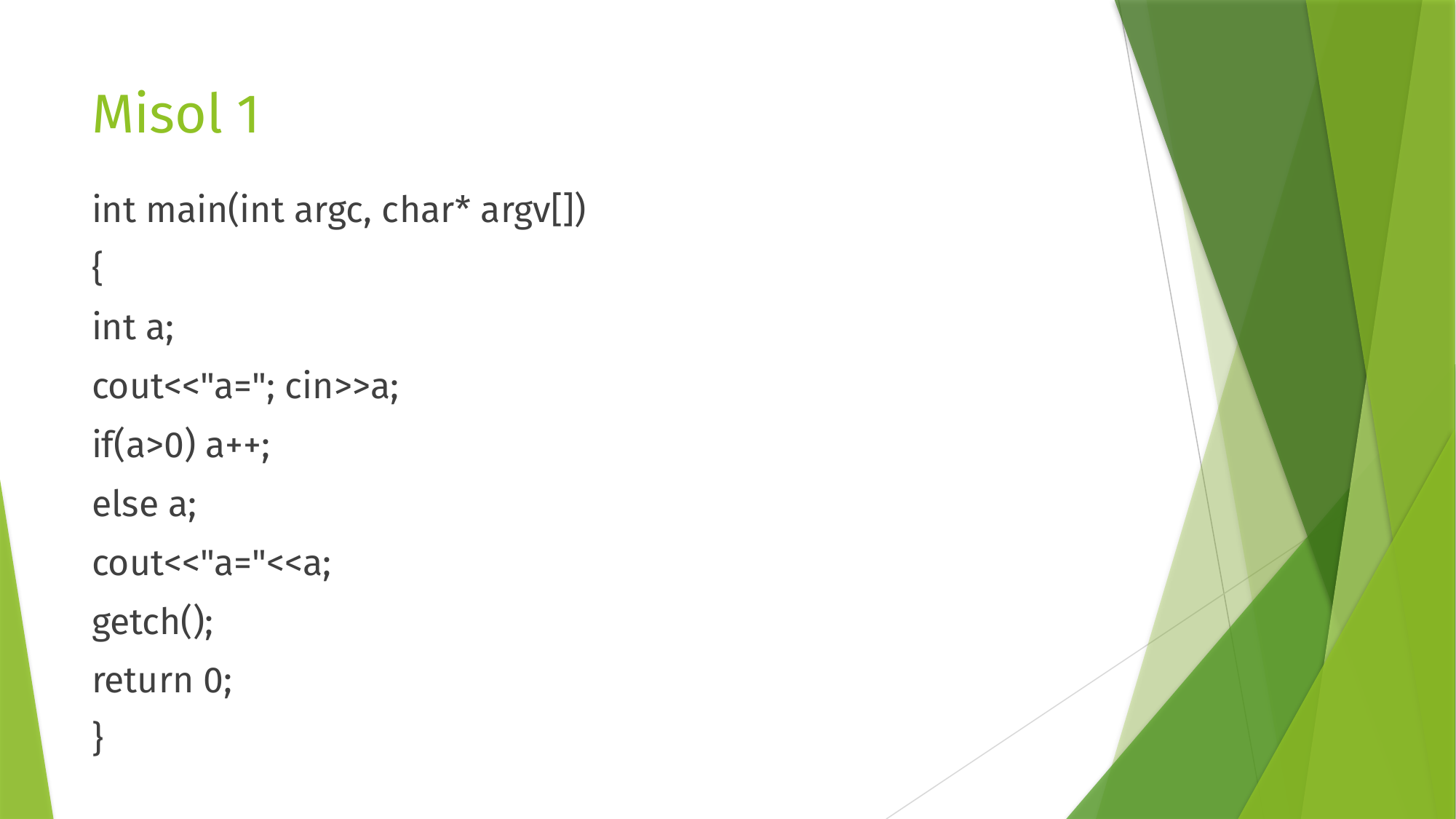

# Misol 1
int main(int argc, char* argv[])
{
int a;
cout<<"a="; cin>>a;
if(a>0) a++;
else a;
cout<<"a="<<a;
getch();
return 0;
}